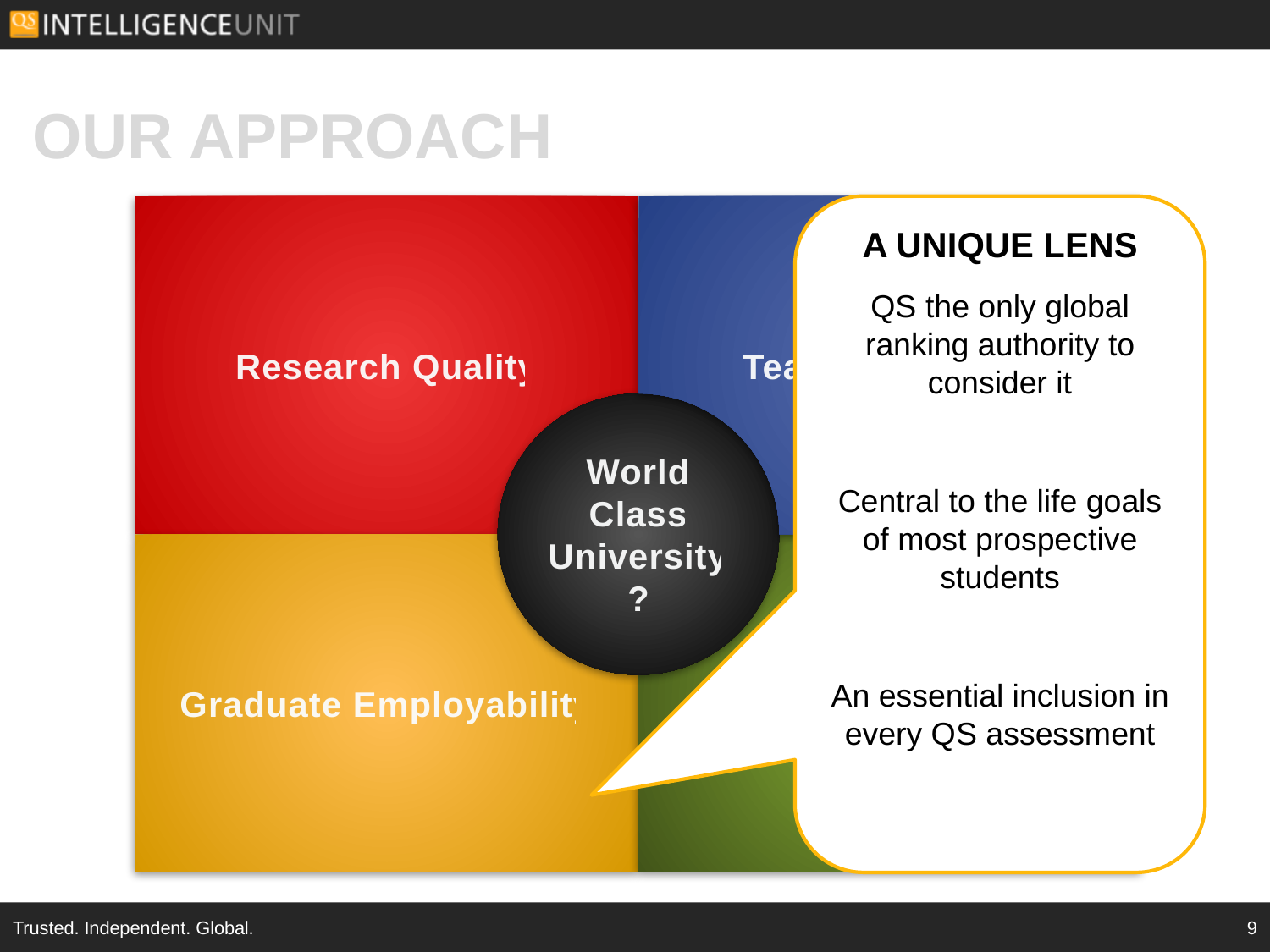

# Our Approach
Research Quality
Teaching Quality
A UNIQUE LENS
QS the only global ranking authority to consider it

Central to the life goals of most prospective students

An essential inclusion in every QS assessment
World Class University?
Graduate Employability
International Outlook
Trusted. Independent. Global.
9